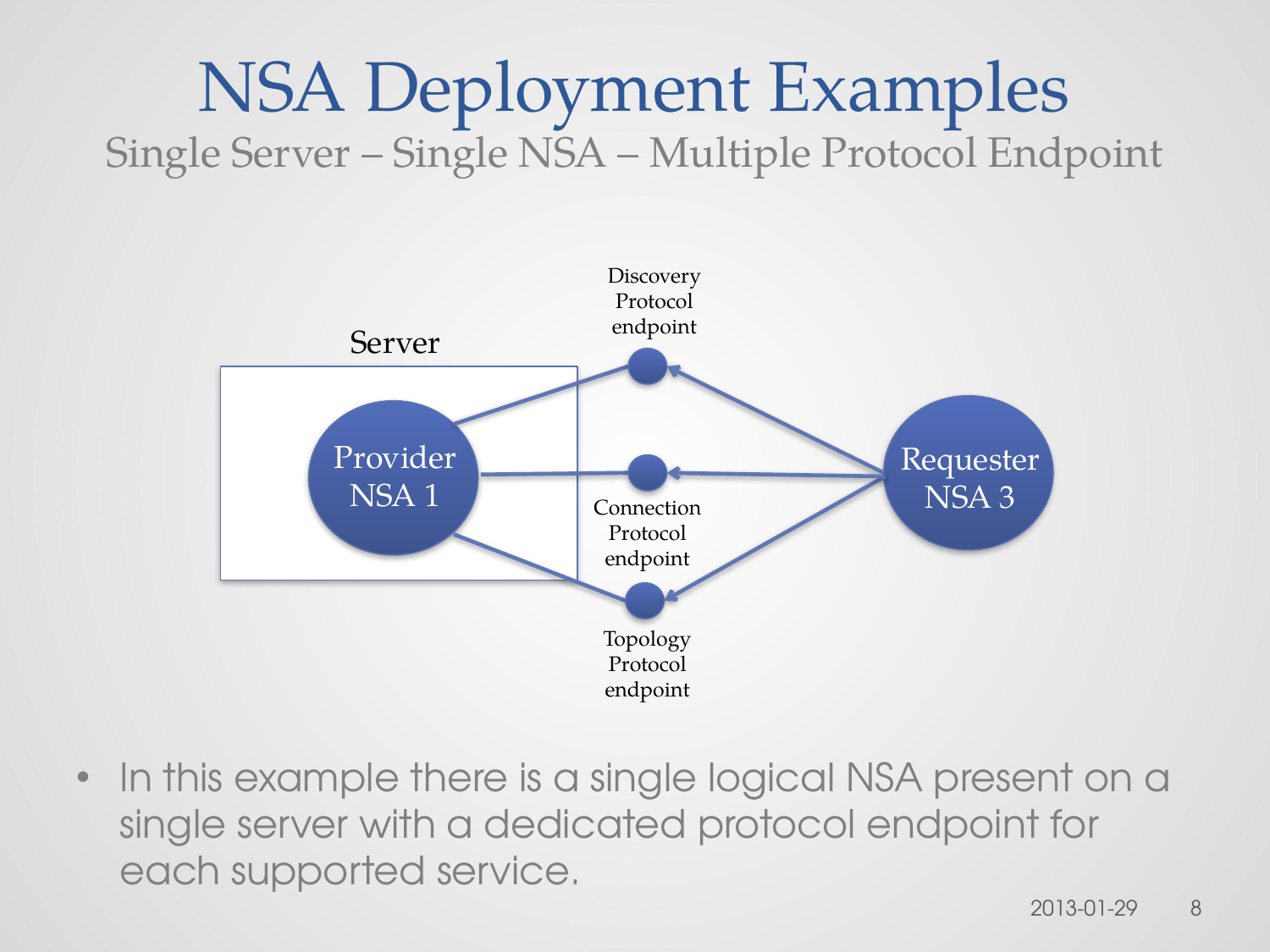

# NSA Deployment Examples Single Server – Single NSA – Multiple Protocol Endpoint
Discovery Protocol endpoint
Server

Provider NSA 1
Requester NSA 3

Connection Protocol endpoint

Topology Protocol endpoint
In this example there is a single logical NSA present on a single server with a dedicated protocol endpoint for each supported service.
2013-01-29
8